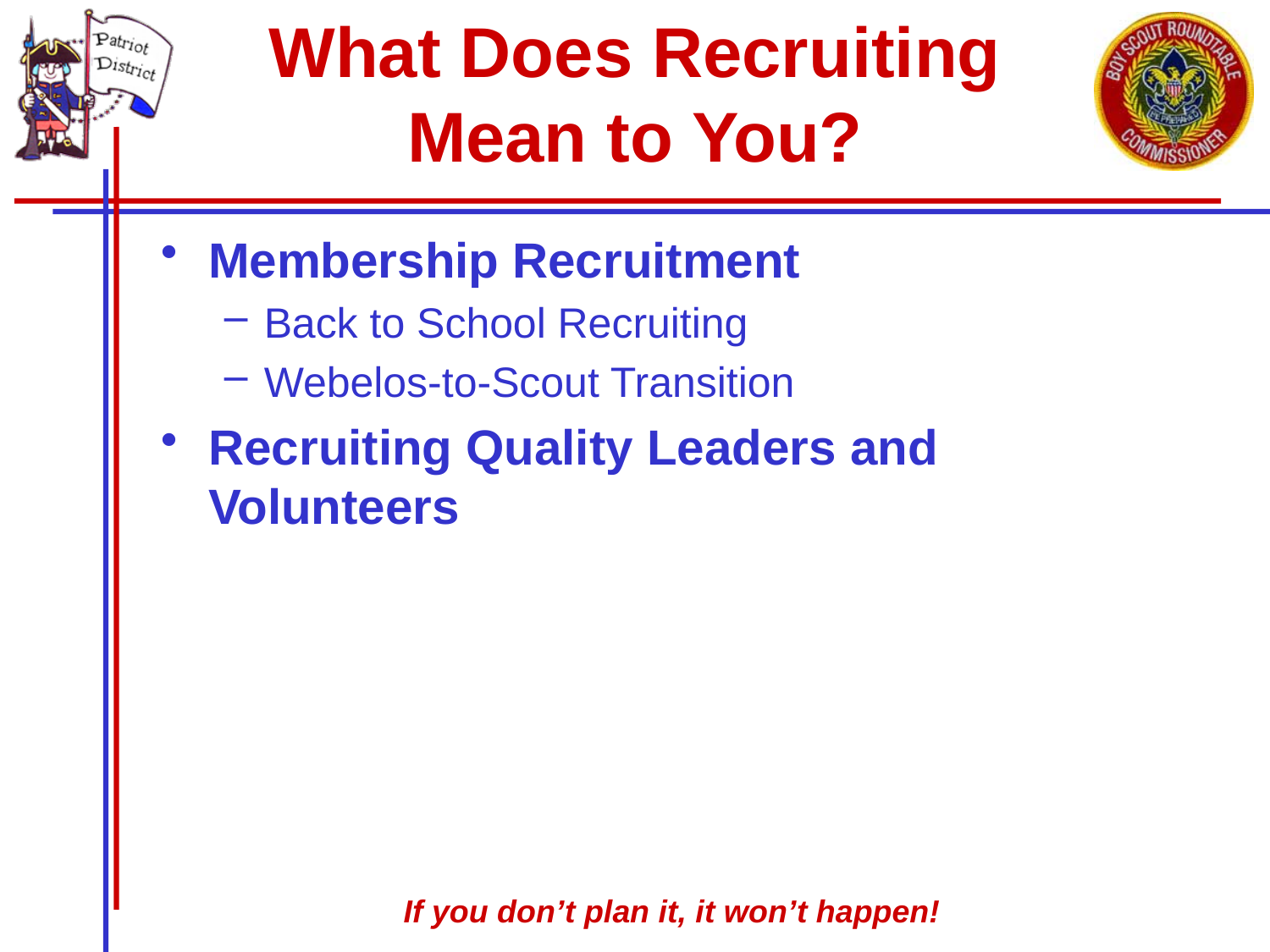

# What Does Recruiting Mean to You?
Membership Recruitment
Back to School Recruiting
Webelos-to-Scout Transition
Recruiting Quality Leaders and Volunteers